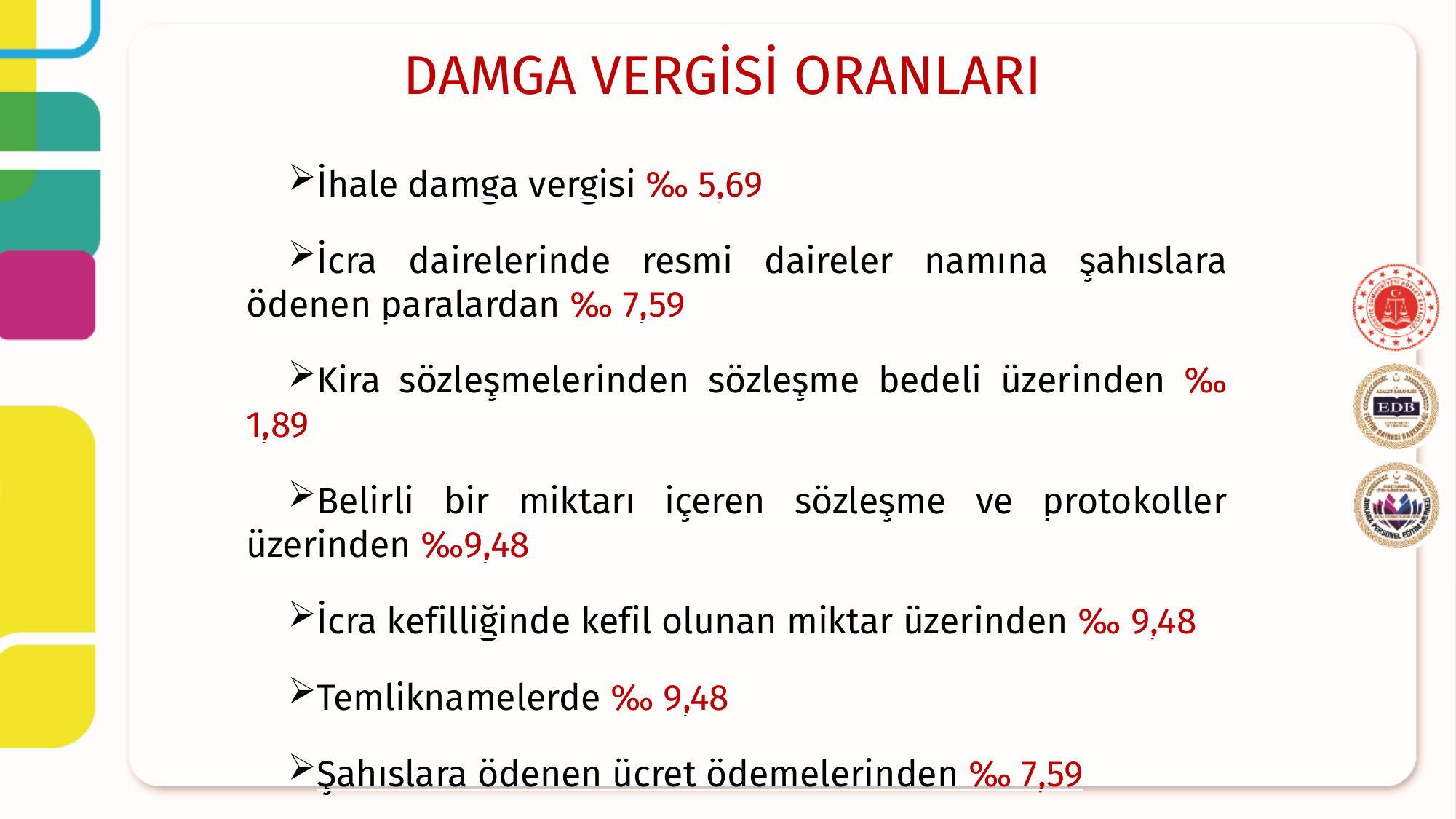

DAMGA VERGİSİ ORANLARI

İhale damga vergisi ‰ 5,69

İcra dairelerinde resmi daireler namına şahıslara ödenen paralardan ‰ 7,59

Kira sözleşmelerinden sözleşme bedeli üzerinden ‰ 1,89

Belirli bir miktarı içeren sözleşme ve protokoller üzerinden ‰9,48

İcra kefilliğinde kefil olunan miktar üzerinden ‰ 9,48

Temliknamelerde ‰ 9,48

Şahıslara ödenen ücret ödemelerinden ‰ 7,59